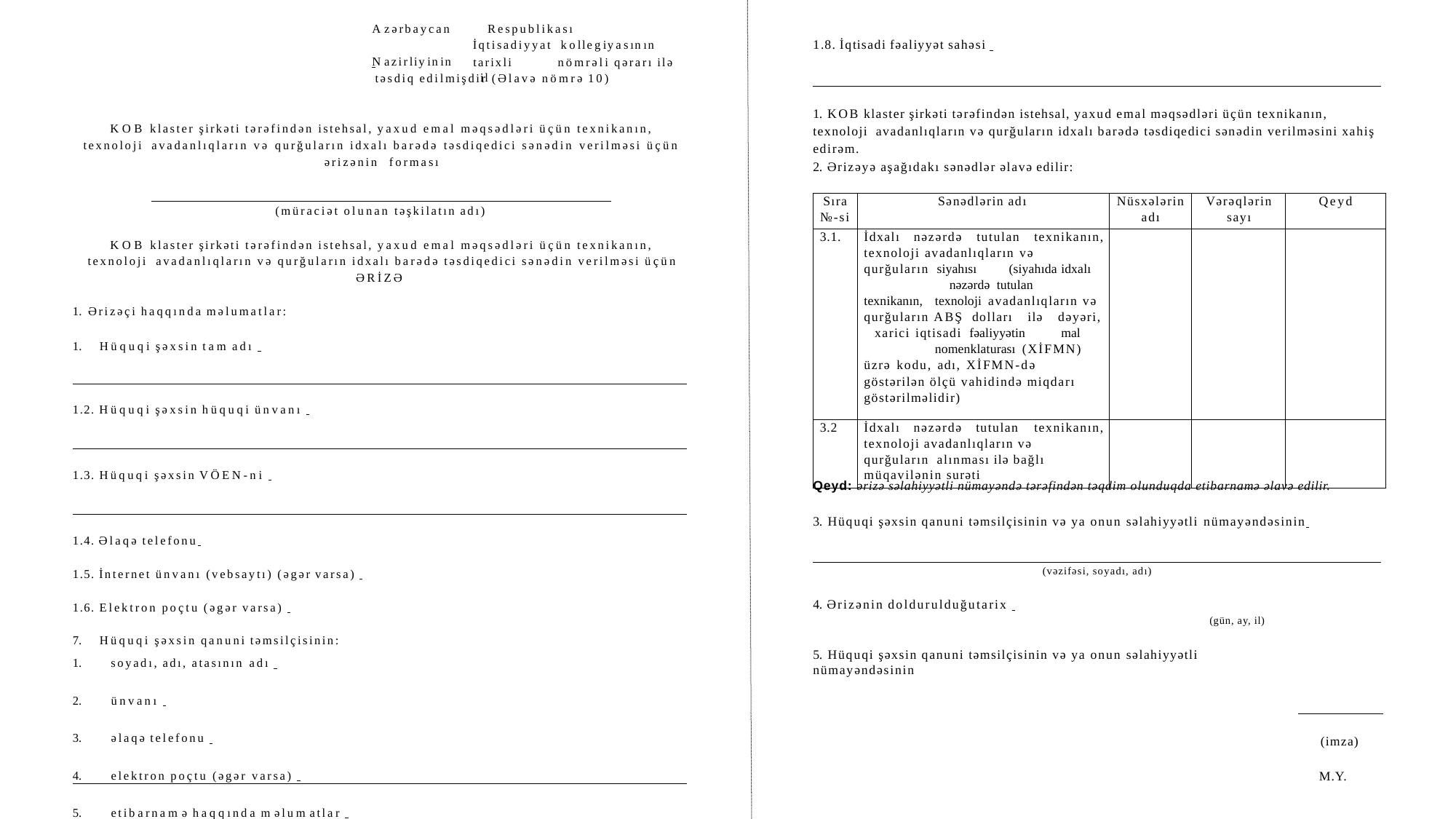

Azərbaycan  Nazirliyinin
Respublikası		İqtisadiyyat  kollegiyasının	 		   il
1.8. İqtisadi fəaliyyət sahəsi
 	tarixli	nömrəli qərarı ilə  təsdiq edilmişdir (Əlavə nömrə 10)

1. KOB klaster şirkəti tərəfindən istehsal, yaxud emal məqsədləri üçün texnikanın, texnoloji  avadanlıqların və qurğuların idxalı barədə təsdiqedici sənədin verilməsini xahiş edirəm.
KOB klaster şirkəti tərəfindən istehsal, yaxud emal məqsədləri üçün texnikanın, texnoloji  avadanlıqların və qurğuların idxalı barədə təsdiqedici sənədin verilməsi üçün ərizənin  forması
2. Ərizəyə aşağıdakı sənədlər əlavə edilir:
| Sıra №-si | Sənədlərin adı | Nüsxələrin adı | Vərəqlərin sayı | Qeyd |
| --- | --- | --- | --- | --- |
| 3.1. | İdxalı nəzərdə tutulan texnikanın, texnoloji avadanlıqların və qurğuların siyahısı (siyahıda idxalı nəzərdə tutulan texnikanın, texnoloji avadanlıqların və qurğuların ABŞ dolları ilə dəyəri, xarici iqtisadi fəaliyyətin mal nomenklaturası (XİFMN) üzrə kodu, adı, XİFMN-də göstərilən ölçü vahidində miqdarı göstərilməlidir) |  |  |  |
| 3.2 | İdxalı nəzərdə tutulan texnikanın, texnoloji avadanlıqların və qurğuların alınması ilə bağlı müqavilənin surəti |  |  |  |
(müraciət olunan təşkilatın adı)

KOB klaster şirkəti tərəfindən istehsal, yaxud emal məqsədləri üçün texnikanın, texnoloji  avadanlıqların və qurğuların idxalı barədə təsdiqedici sənədin verilməsi üçün
ƏRİZƏ

Ərizəçi haqqında məlumatlar:

Hüquqi şəxsin tam adı

1.2. Hüquqi şəxsin hüquqi ünvanı

1.3. Hüquqi şəxsin VÖEN-ni
Qeyd: ərizə səlahiyyətli nümayəndə tərəfindən təqdim olunduqda etibarnamə əlavə edilir.

3. Hüquqi şəxsin qanuni təmsilçisinin və ya onun səlahiyyətli nümayəndəsinin

1.4. Əlaqə telefonu
(vəzifəsi, soyadı, adı)

1.5. İnternet ünvanı (vebsaytı) (əgər varsa)
4. Ərizənin doldurulduğutarix
(gün, ay, il)
1.6. Elektron poçtu (əgər varsa)
Hüquqi şəxsin qanuni təmsilçisinin:
soyadı, adı, atasının adı
ünvanı
əlaqə telefonu
elektron poçtu (əgər varsa)
etibarnamə haqqında məlumatlar
5. Hüquqi şəxsin qanuni təmsilçisinin və ya onun səlahiyyətli nümayəndəsinin

(imza)
M.Y.